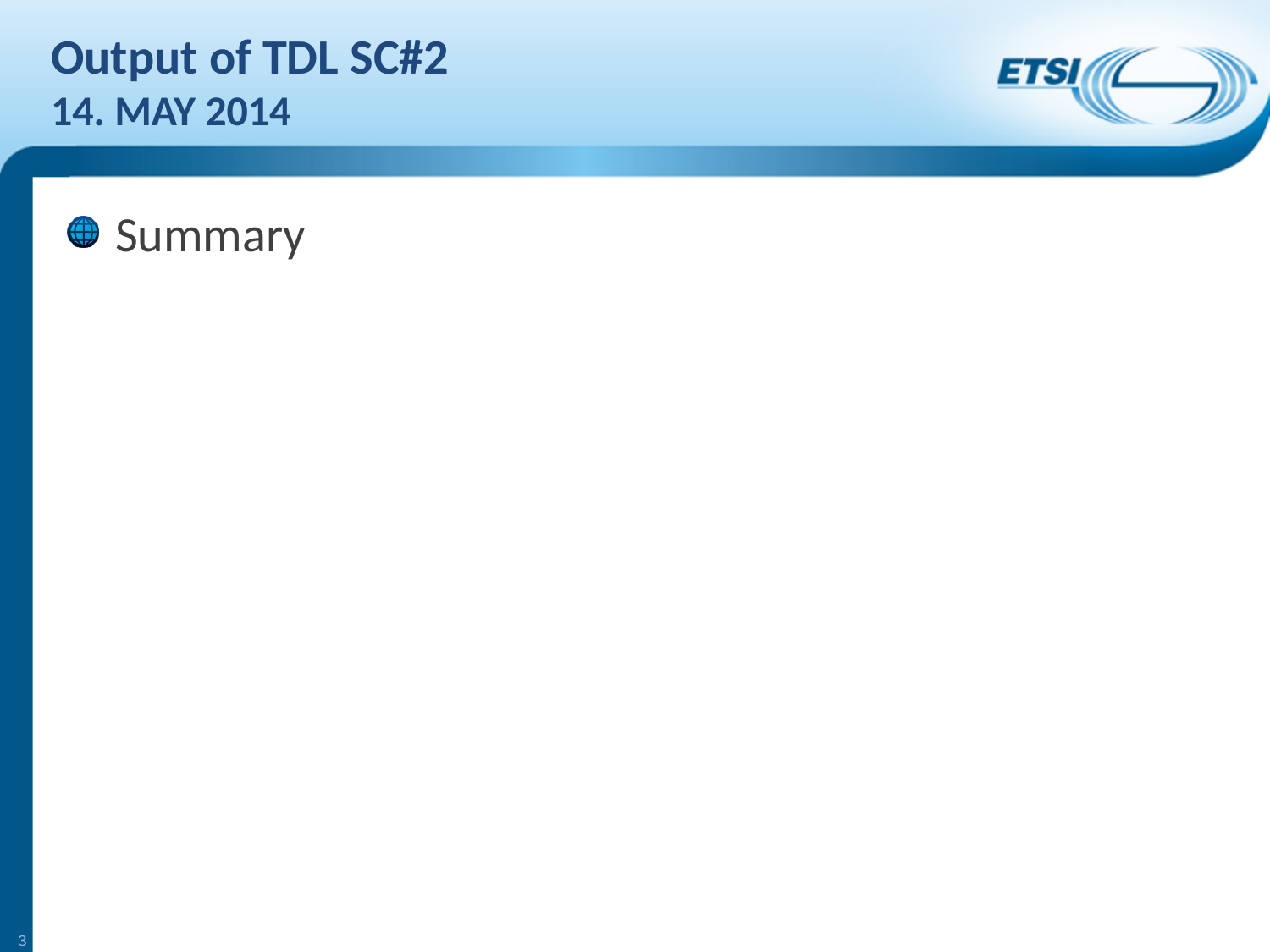

# Output of TDL SC#2 14. may 2014
Summary
3